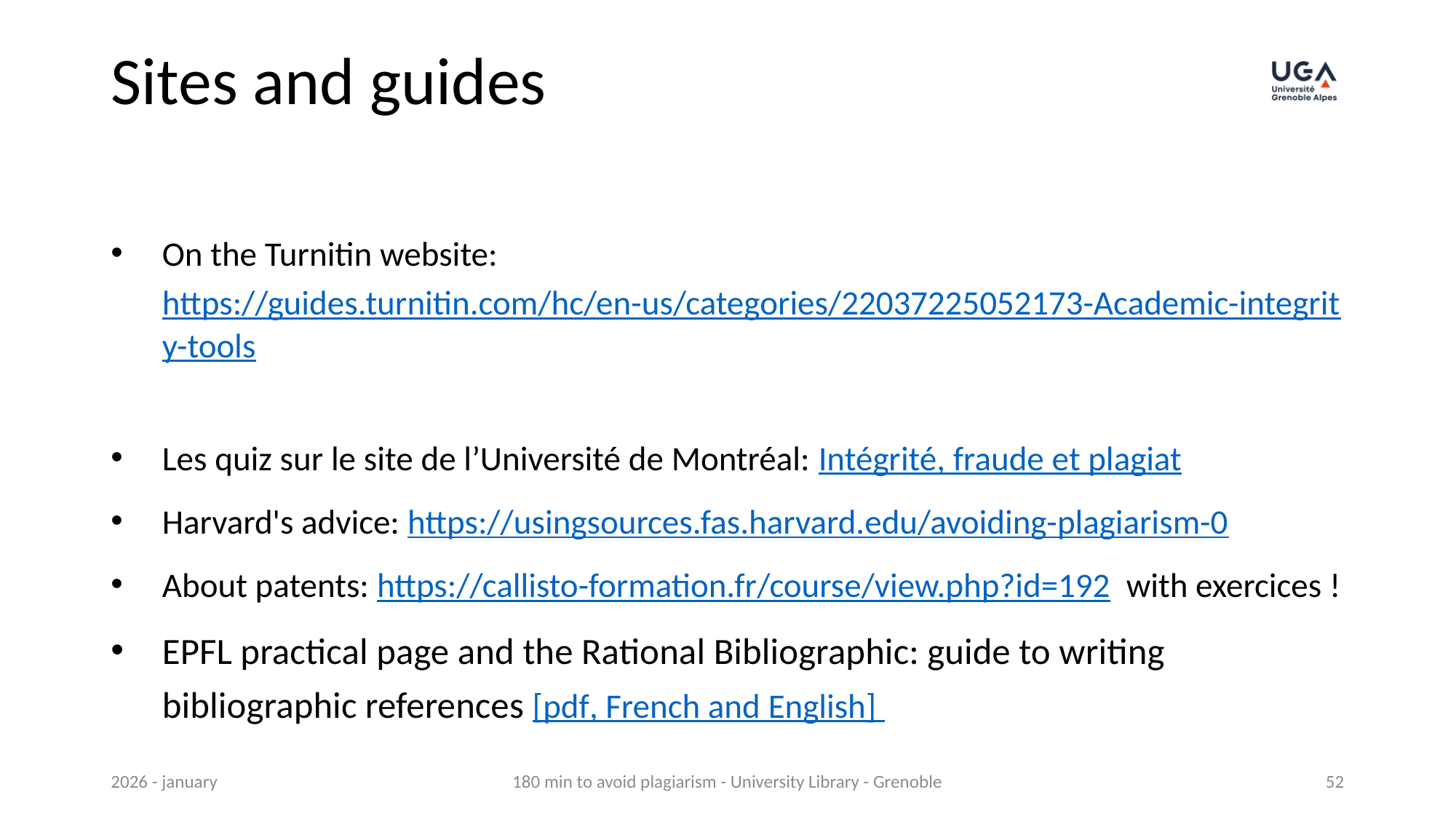

# Sites and guides
On the Turnitin website: https://guides.turnitin.com/hc/en-us/categories/22037225052173-Academic-integrity-tools
Les quiz sur le site de l’Université de Montréal: Intégrité, fraude et plagiat
Harvard's advice: https://usingsources.fas.harvard.edu/avoiding-plagiarism-0
About patents: https://callisto-formation.fr/course/view.php?id=192  with exercices !
EPFL practical page and the Rational Bibliographic: guide to writing bibliographic references [pdf, French and English]

2026 - january
180 min to avoid plagiarism - University Library - Grenoble
52